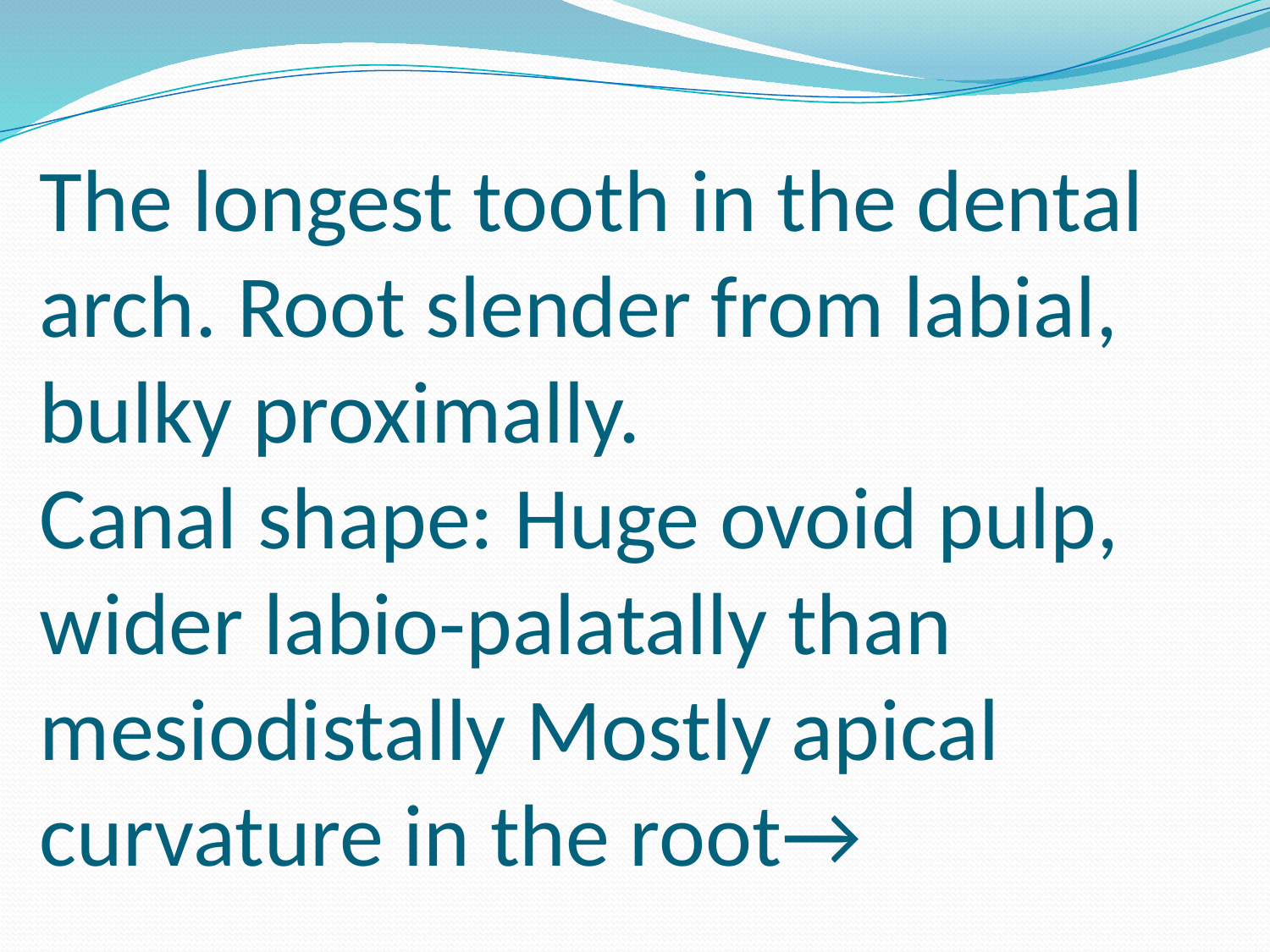

# The longest tooth in the dental arch. Root slender from labial, bulky proximally. Canal shape: Huge ovoid pulp, wider labio-palatally than mesiodistally Mostly apical curvature in the root→